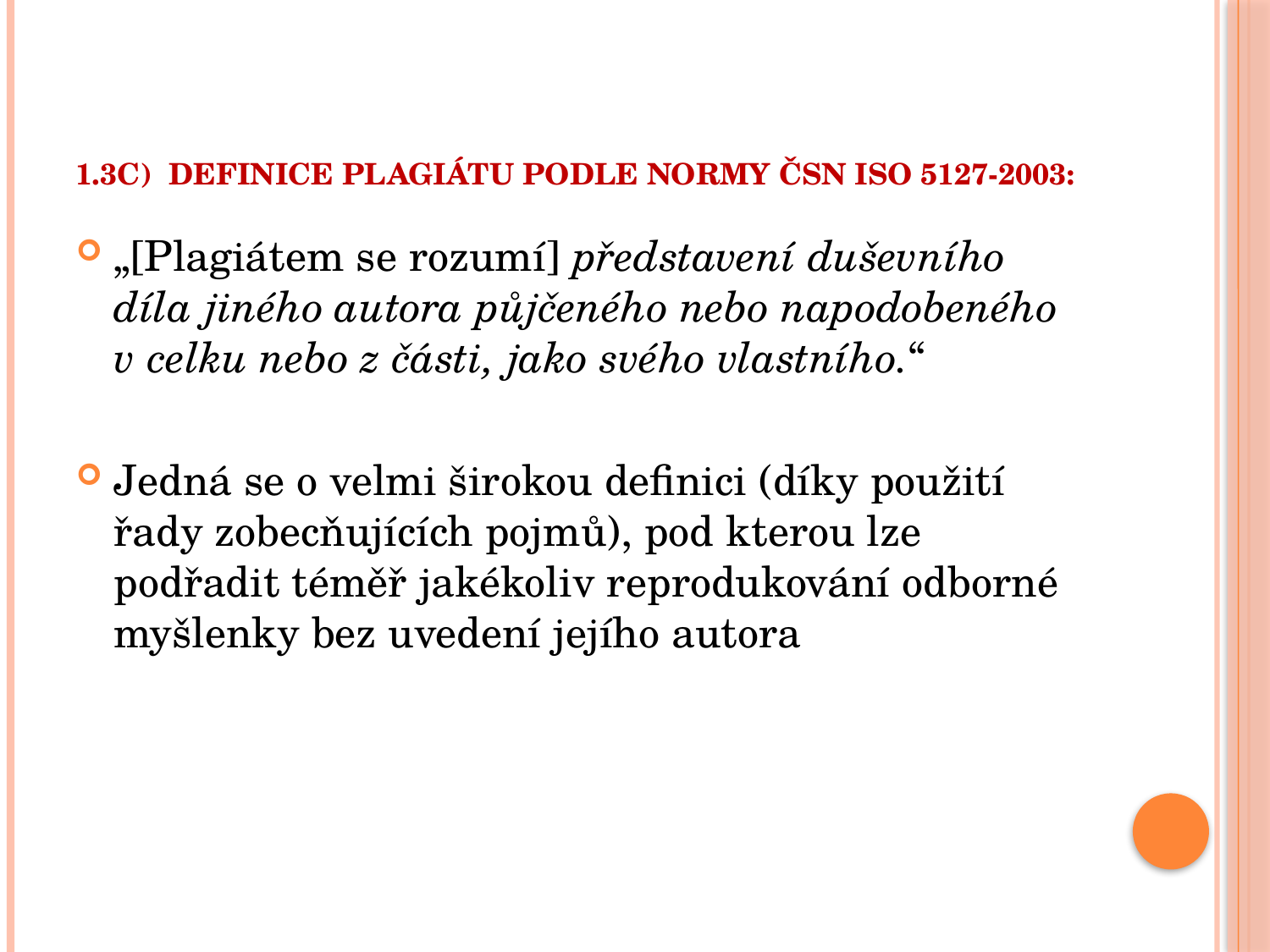

# 1.3c)  Definice plagiátu podle normy ČSN ISO 5127-2003:
„[Plagiátem se rozumí] představení duševního díla jiného autora půjčeného nebo napodobeného v celku nebo z části, jako svého vlastního.“

Jedná se o velmi širokou definici (díky použití řady zobecňujících pojmů), pod kterou lze podřadit téměř jakékoliv reprodukování odborné myšlenky bez uvedení jejího autora